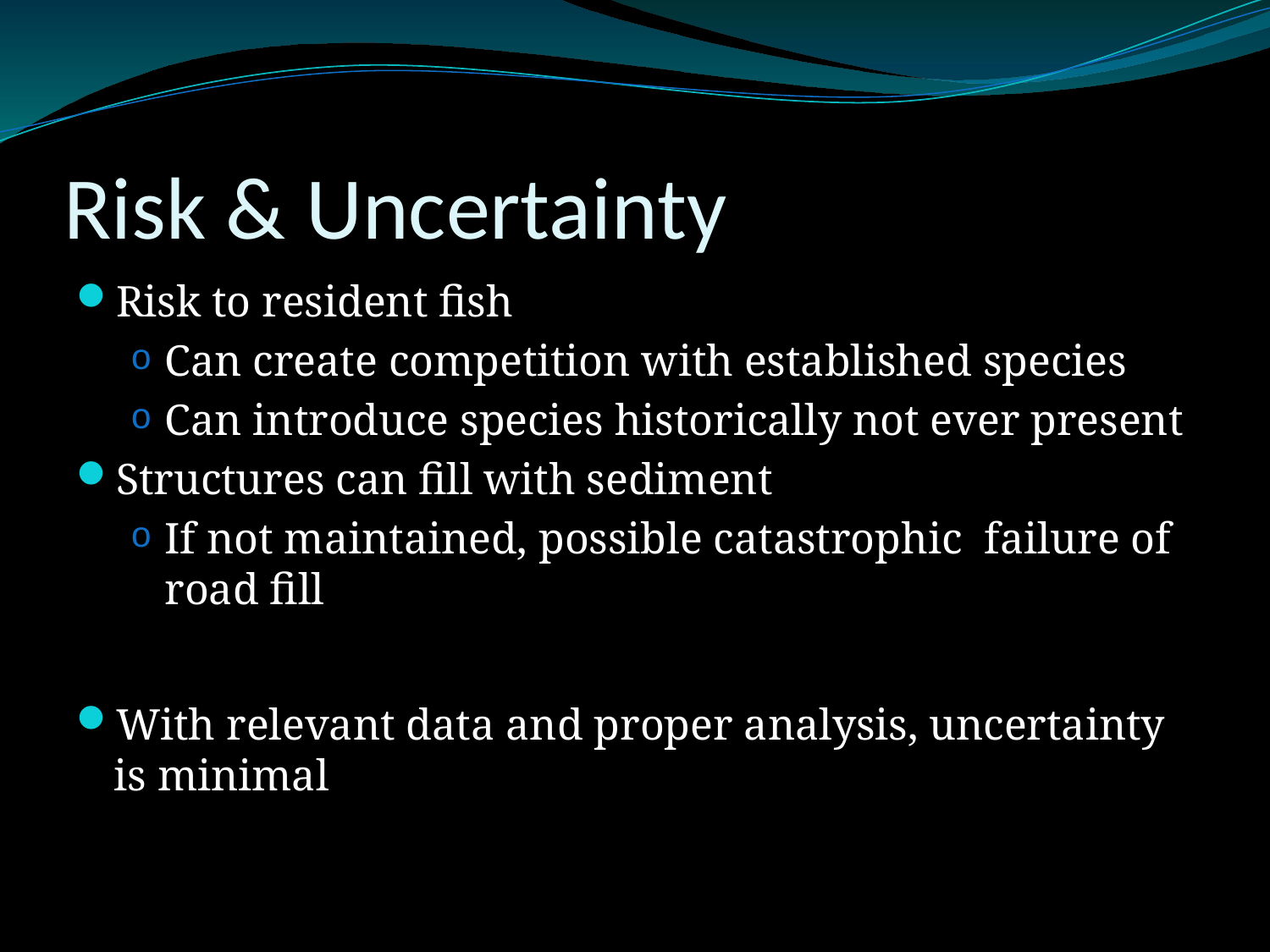

# Risk & Uncertainty
Risk to resident fish
Can create competition with established species
Can introduce species historically not ever present
Structures can fill with sediment
If not maintained, possible catastrophic  failure of road fill

With relevant data and proper analysis, uncertainty is minimal